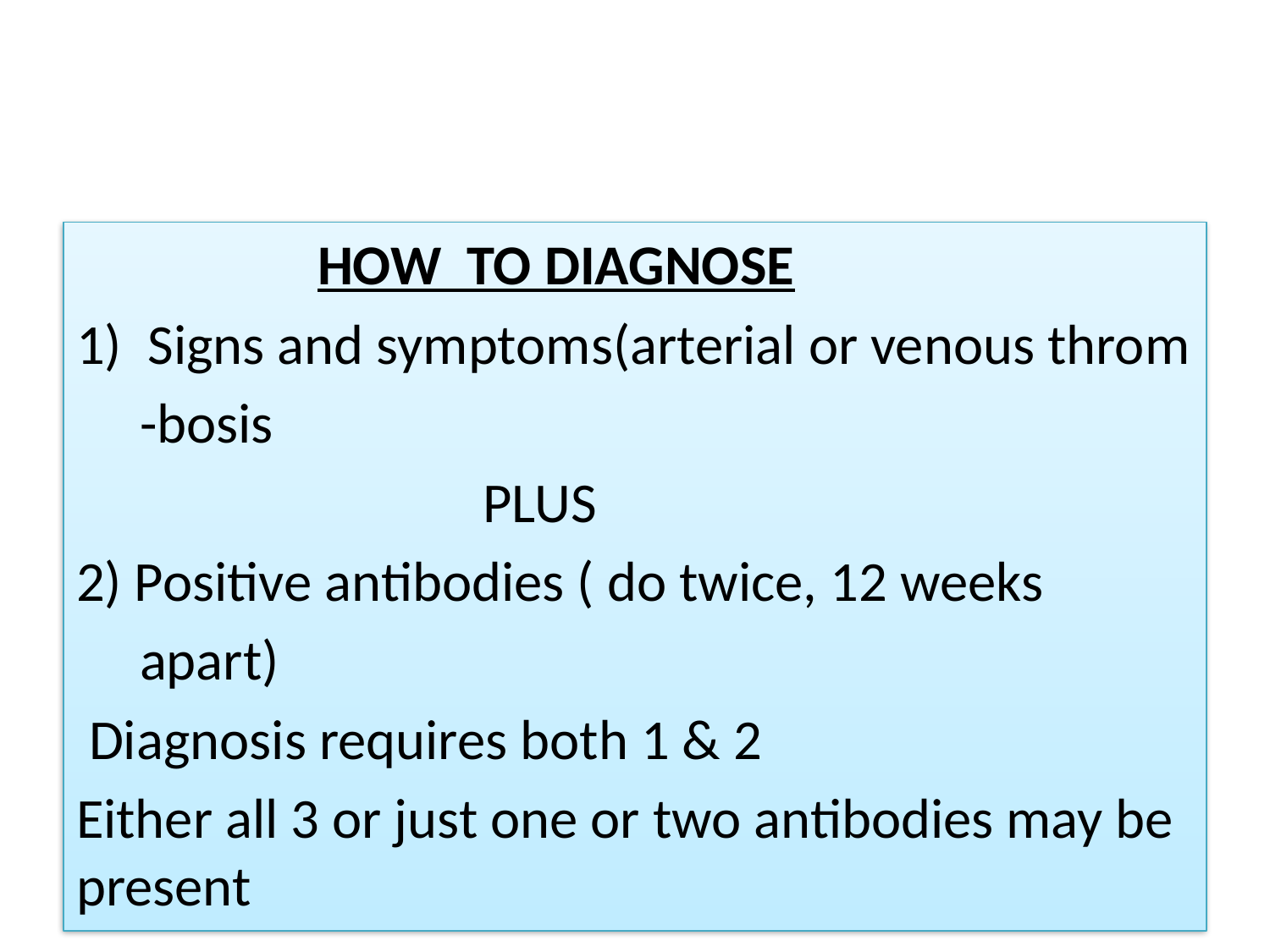

#
                   HOW  TO DIAGNOSE
Signs and symptoms(arterial or venous throm
     -bosis
                                PLUS
2) Positive antibodies ( do twice, 12 weeks
     apart)
 Diagnosis requires both 1 & 2
Either all 3 or just one or two antibodies may be present